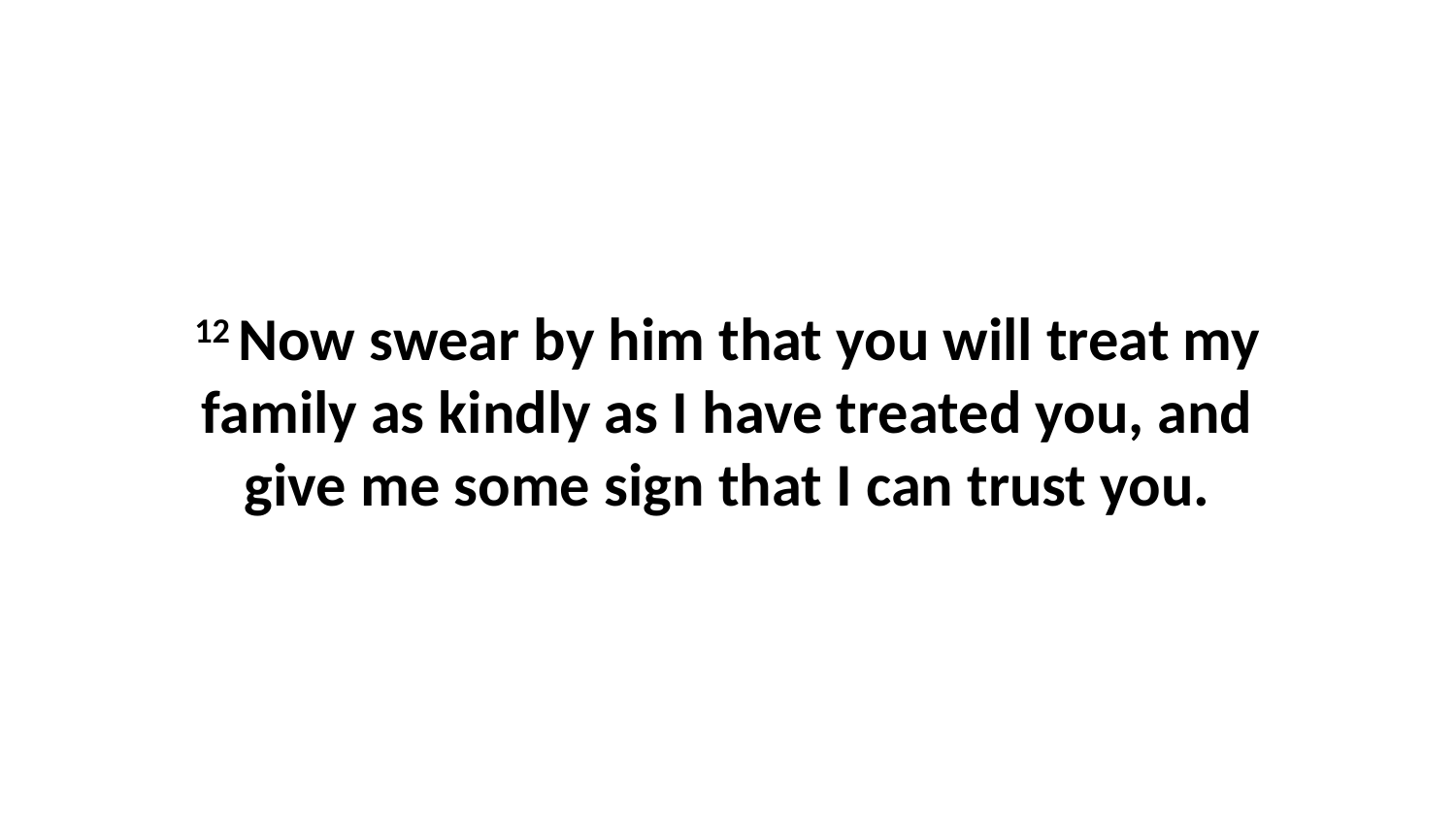

12 Now swear by him that you will treat my family as kindly as I have treated you, and give me some sign that I can trust you.